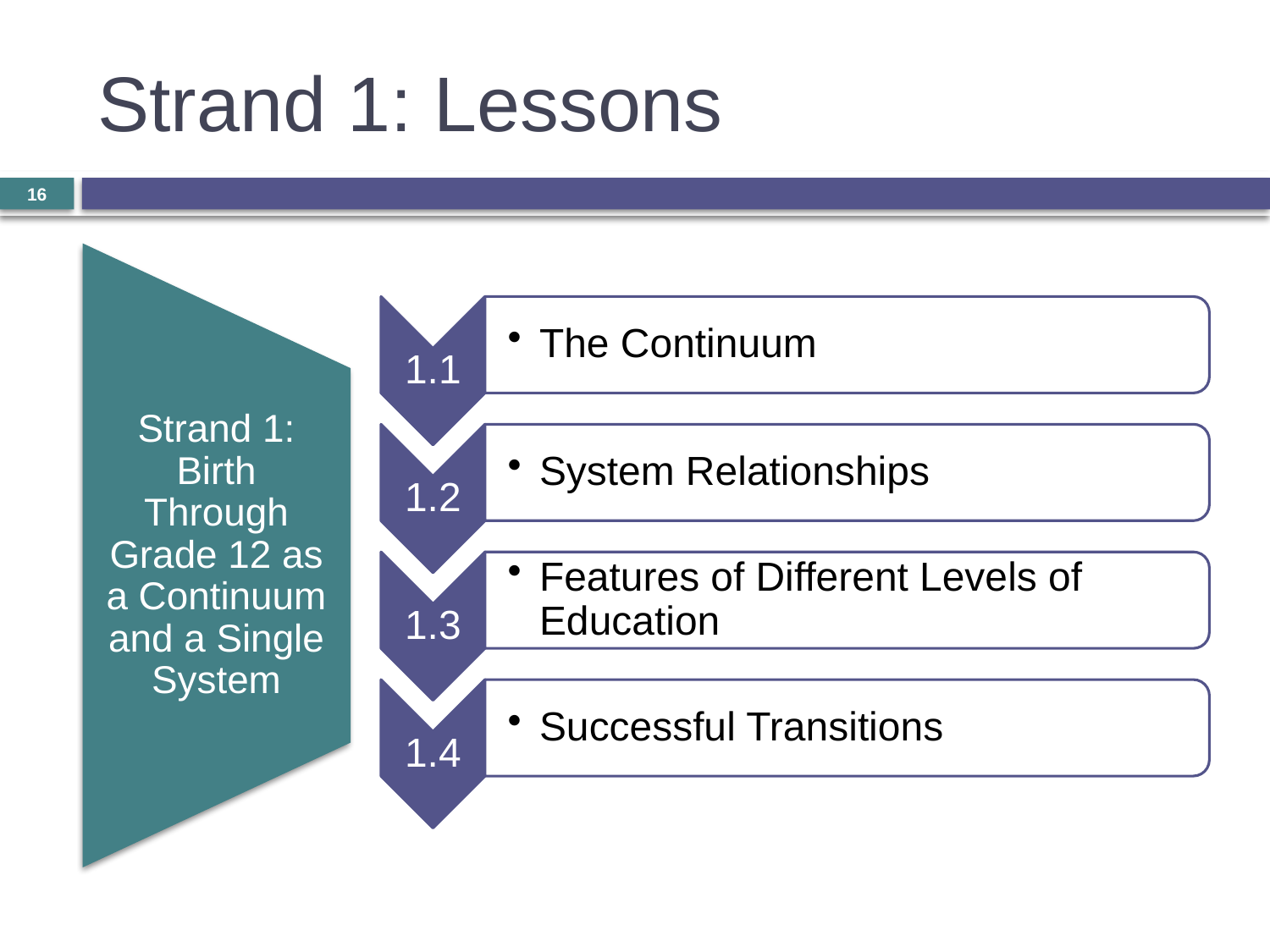

# Strand 1: Lessons
16
Strand 1: Birth Through Grade 12 as a Continuum and a Single System

1.1
The Continuum
1.2
System Relationships
1.3
Features of Different Levels of Education
1.4
Successful Transitions